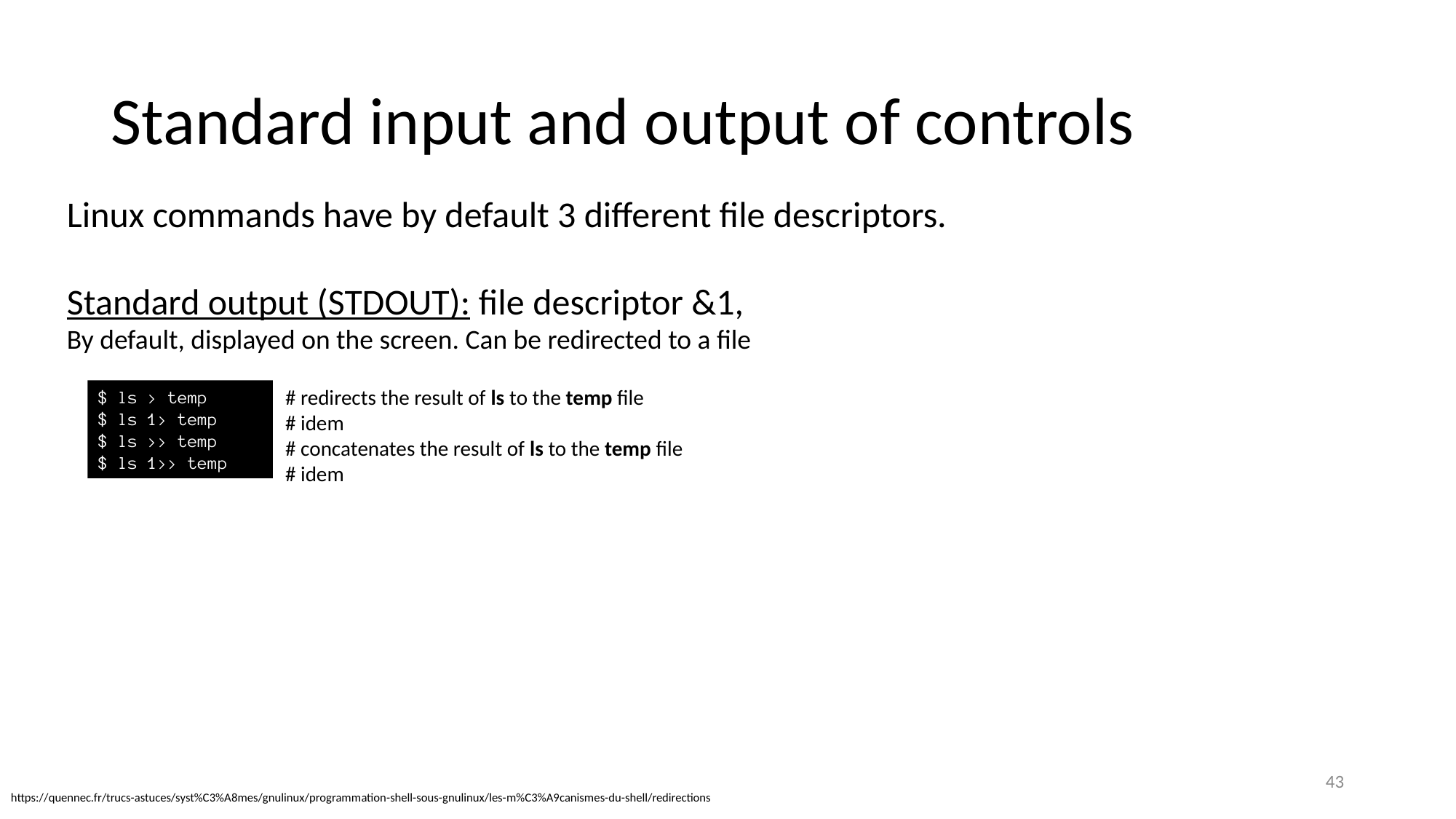

# Standard input and output of controls
Linux commands have by default 3 different file descriptors.

Standard output (STDOUT): file descriptor &1,
By default, displayed on the screen. Can be redirected to a file
# redirects the result of ls to the temp file
# idem
# concatenates the result of ls to the temp file
# idem
$ ls > temp
$ ls 1> temp
$ ls >> temp
$ ls 1>> temp
43
https://quennec.fr/trucs-astuces/syst%C3%A8mes/gnulinux/programmation-shell-sous-gnulinux/les-m%C3%A9canismes-du-shell/redirections